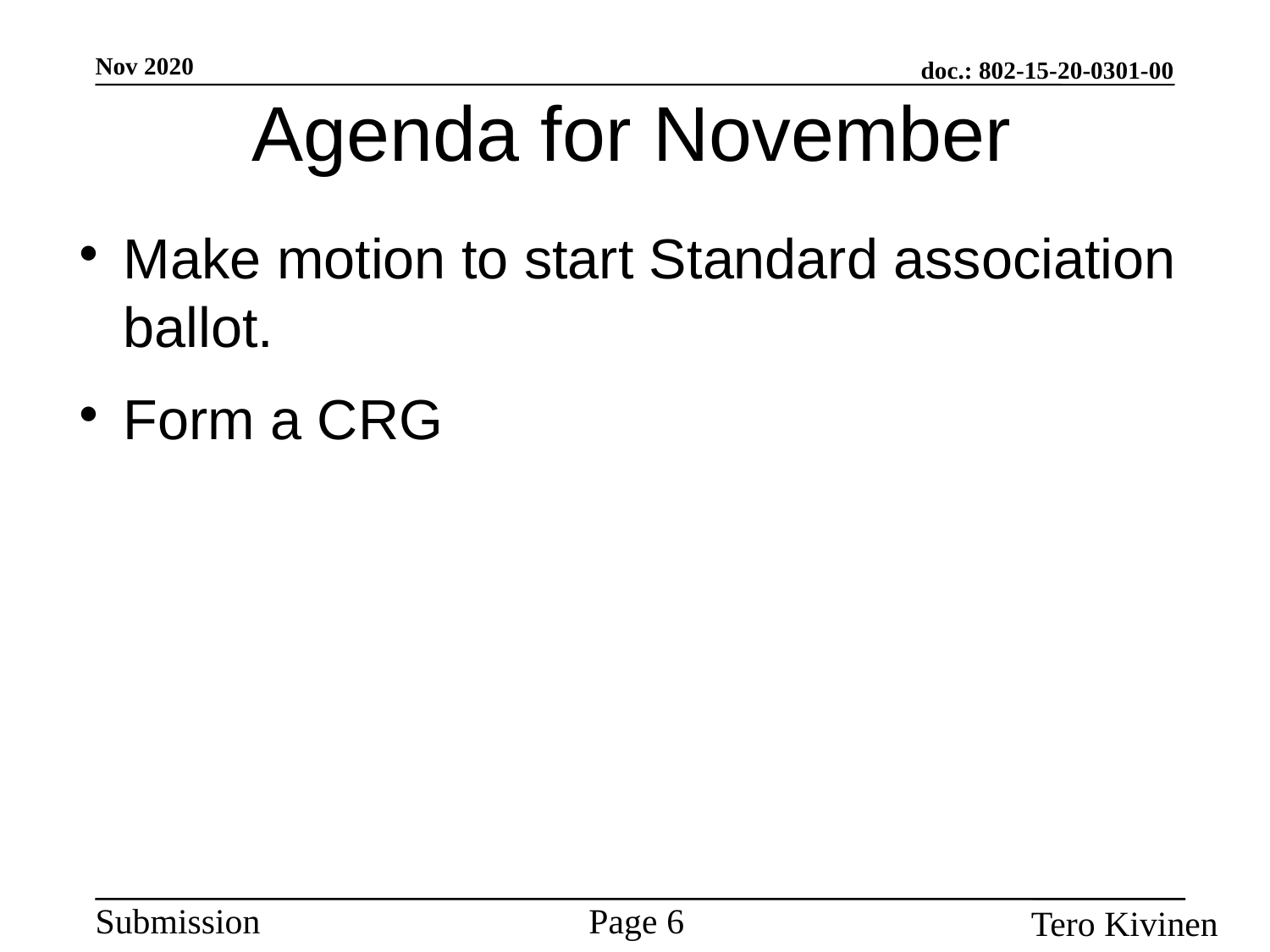

Agenda for November

Make motion to start Standard association ballot.
Form a CRG